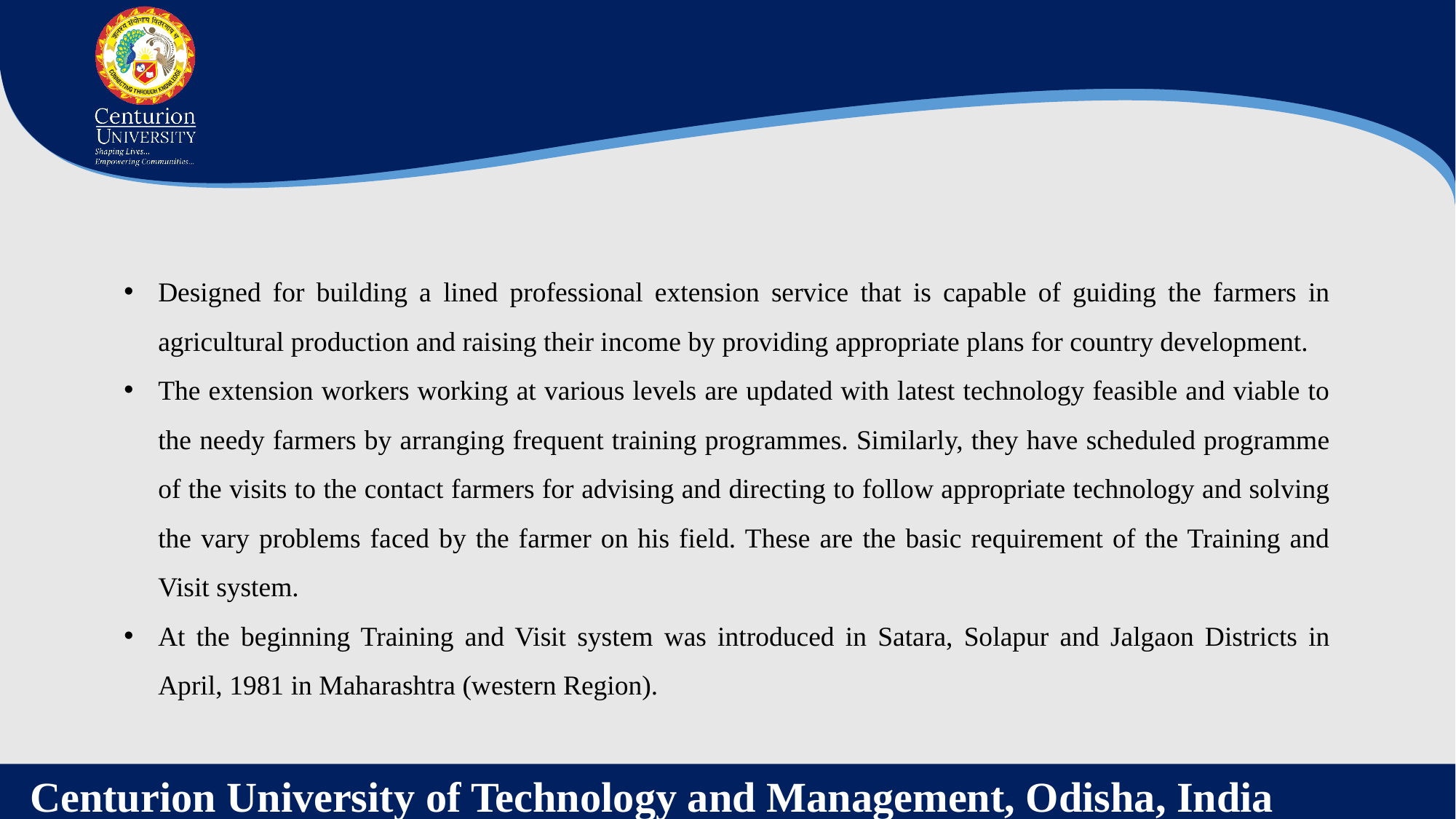

Designed for building a lined professional extension service that is capable of guiding the farmers in agricultural production and raising their income by providing appropriate plans for country development.
The extension workers working at various levels are updated with latest technology feasible and viable to the needy farmers by arranging frequent training programmes. Similarly, they have scheduled programme of the visits to the contact farmers for advising and directing to follow appropriate technology and solving the vary problems faced by the farmer on his field. These are the basic requirement of the Training and Visit system.
At the beginning Training and Visit system was introduced in Satara, Solapur and Jalgaon Districts in April, 1981 in Maharashtra (western Region).